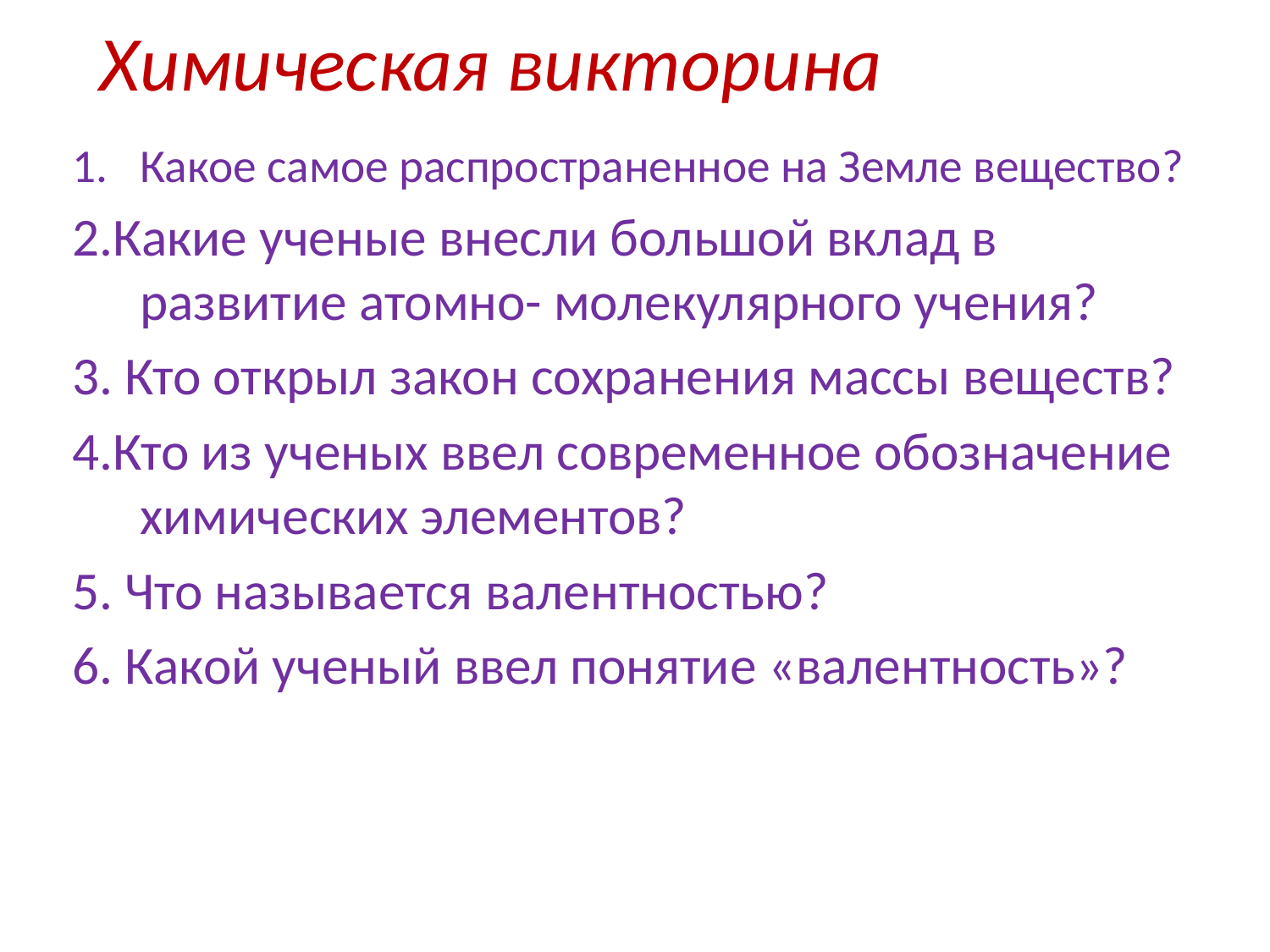

# Химическая викторина
Какое самое распространенное на Земле вещество?
2.Какие ученые внесли большой вклад в развитие атомно- молекулярного учения?
3. Кто открыл закон сохранения массы веществ?
4.Кто из ученых ввел современное обозначение химических элементов?
5. Что называется валентностью?
6. Какой ученый ввел понятие «валентность»?